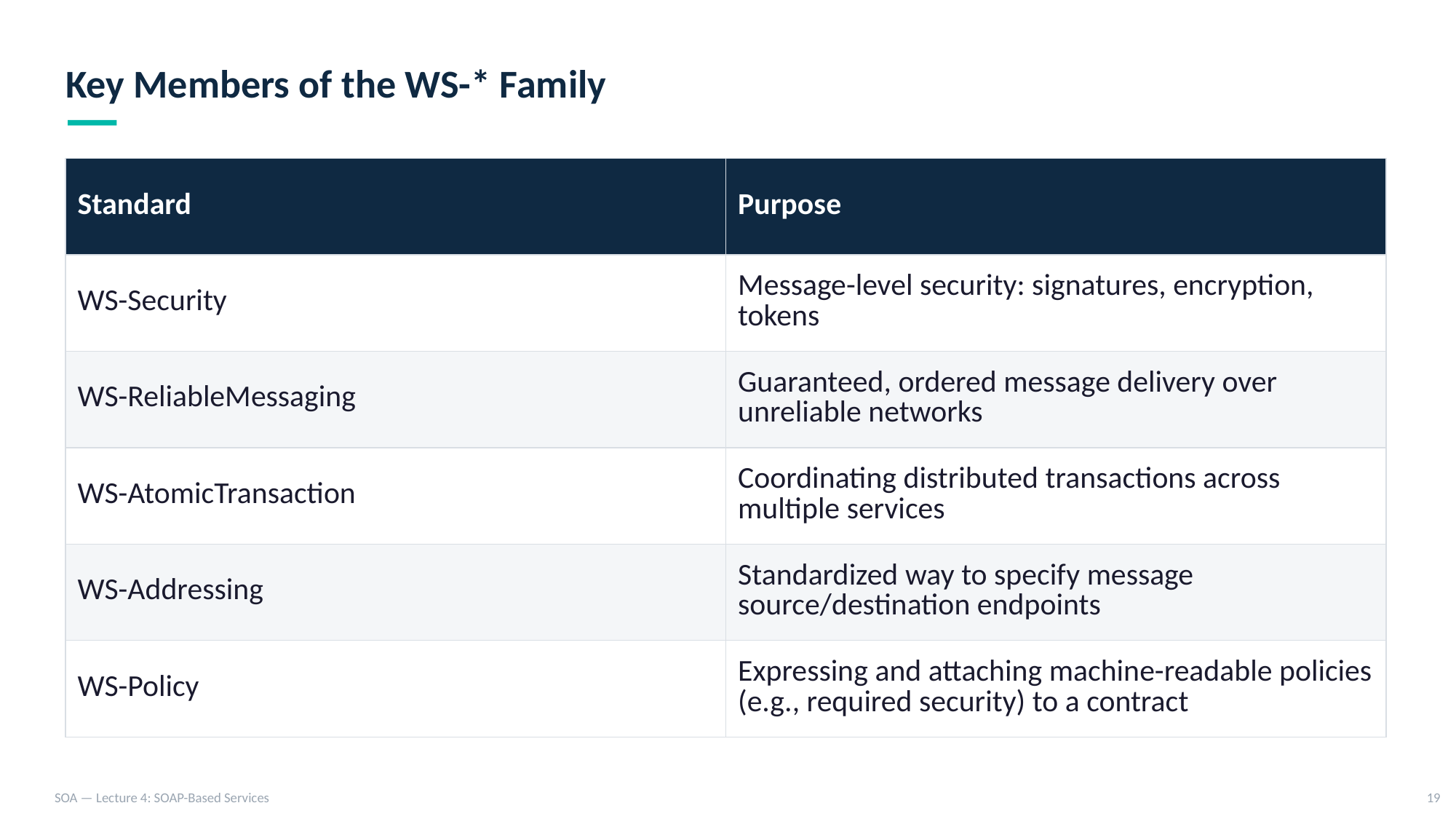

Key Members of the WS-* Family

| Standard | Purpose |
| --- | --- |
| WS-Security | Message-level security: signatures, encryption, tokens |
| WS-ReliableMessaging | Guaranteed, ordered message delivery over unreliable networks |
| WS-AtomicTransaction | Coordinating distributed transactions across multiple services |
| WS-Addressing | Standardized way to specify message source/destination endpoints |
| WS-Policy | Expressing and attaching machine-readable policies (e.g., required security) to a contract |
SOA — Lecture 4: SOAP-Based Services
19